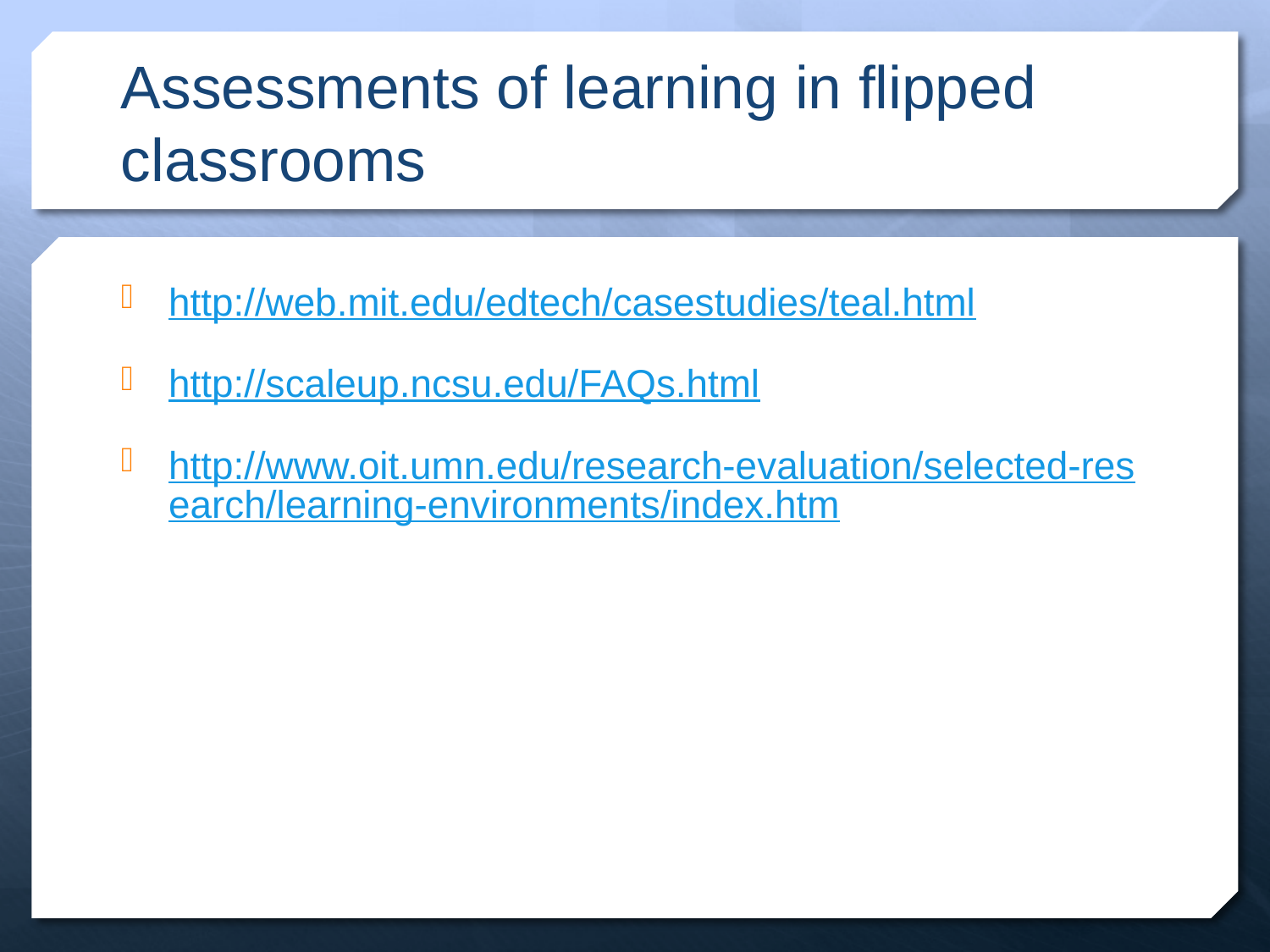

# Assessments of learning in flipped classrooms
http://web.mit.edu/edtech/casestudies/teal.html
http://scaleup.ncsu.edu/FAQs.html
http://www.oit.umn.edu/research-evaluation/selected-research/learning-environments/index.htm